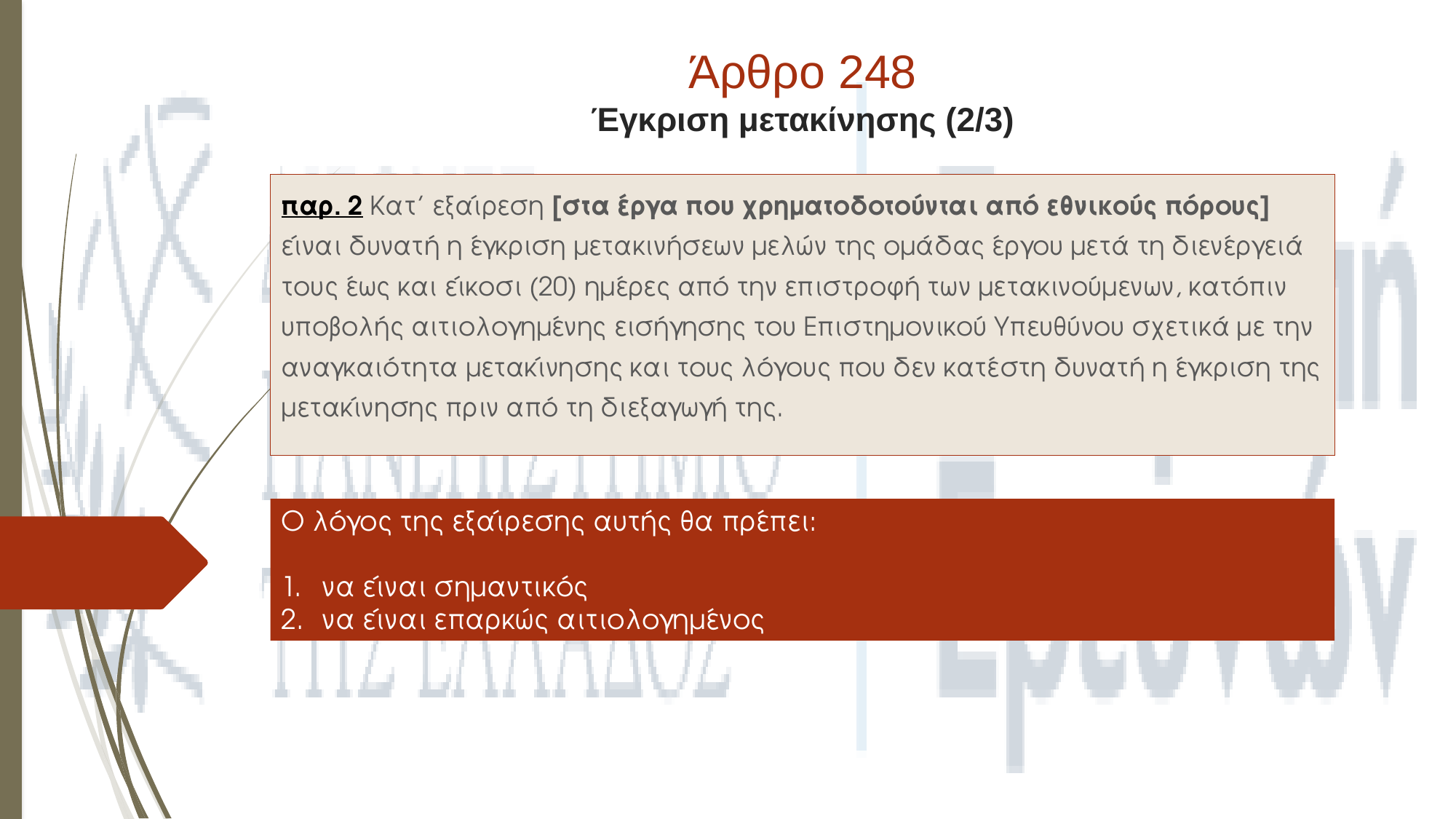

# Άρθρο 248 Έγκριση μετακίνησης (2/3)
παρ. 2 Κατ’ εξαίρεση [στα έργα που χρηματοδοτούνται από εθνικούς πόρους] είναι δυνατή η έγκριση μετακινήσεων μελών της ομάδας έργου μετά τη διενέργειά τους έως και είκοσι (20) ημέρες από την επιστροφή των μετακινούμενων, κατόπιν υποβολής αιτιολογημένης εισήγησης του Επιστημονικού Υπευθύνου σχετικά με την αναγκαιότητα μετακίνησης και τους λόγους που δεν κατέστη δυνατή η έγκριση της μετακίνησης πριν από τη διεξαγωγή της.
Ο λόγος της εξαίρεσης αυτής θα πρέπει:

να είναι σημαντικός
να είναι επαρκώς αιτιολογημένος